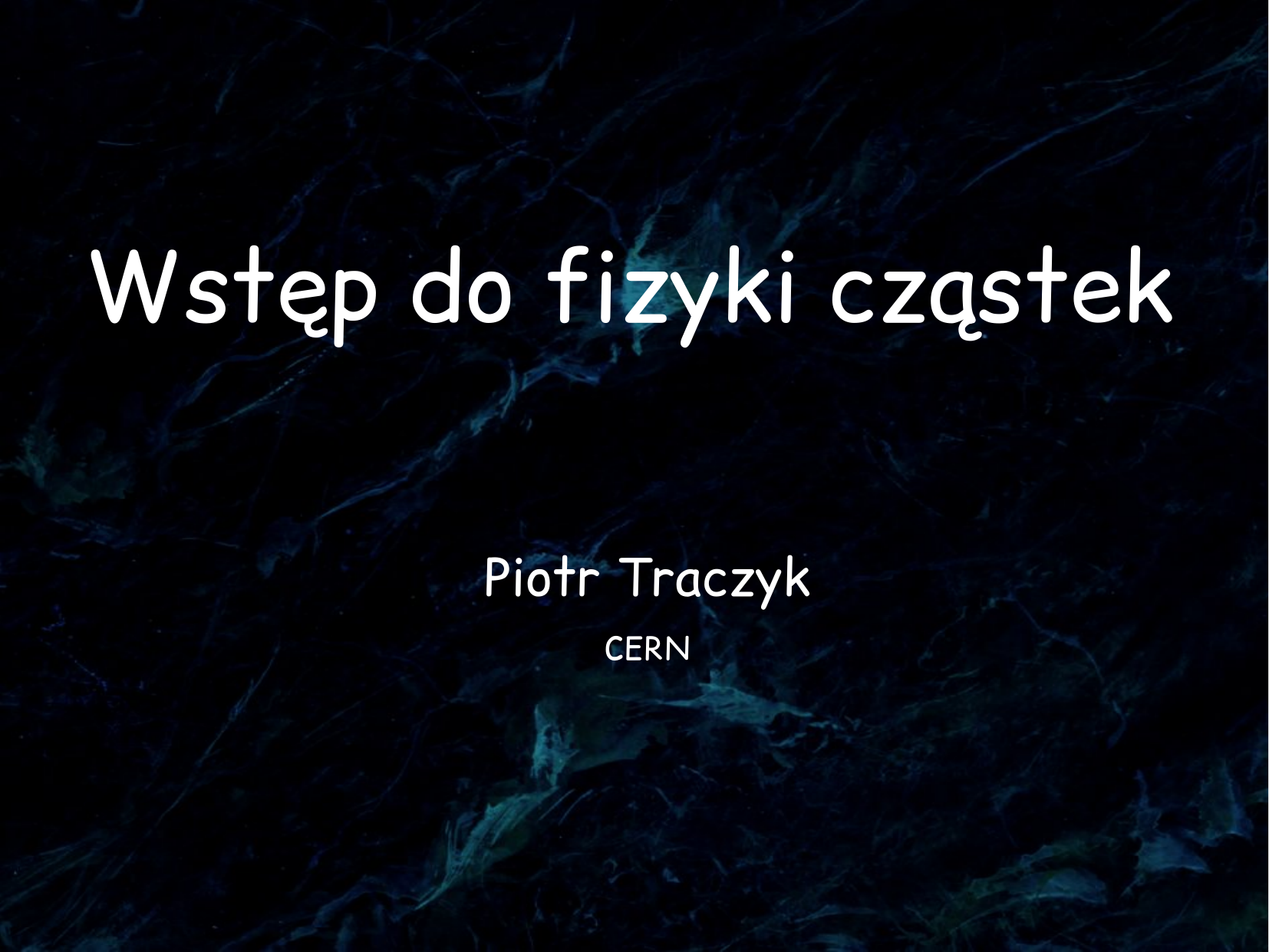

Wstęp do fizyki cząstek
Piotr Traczyk
CERN